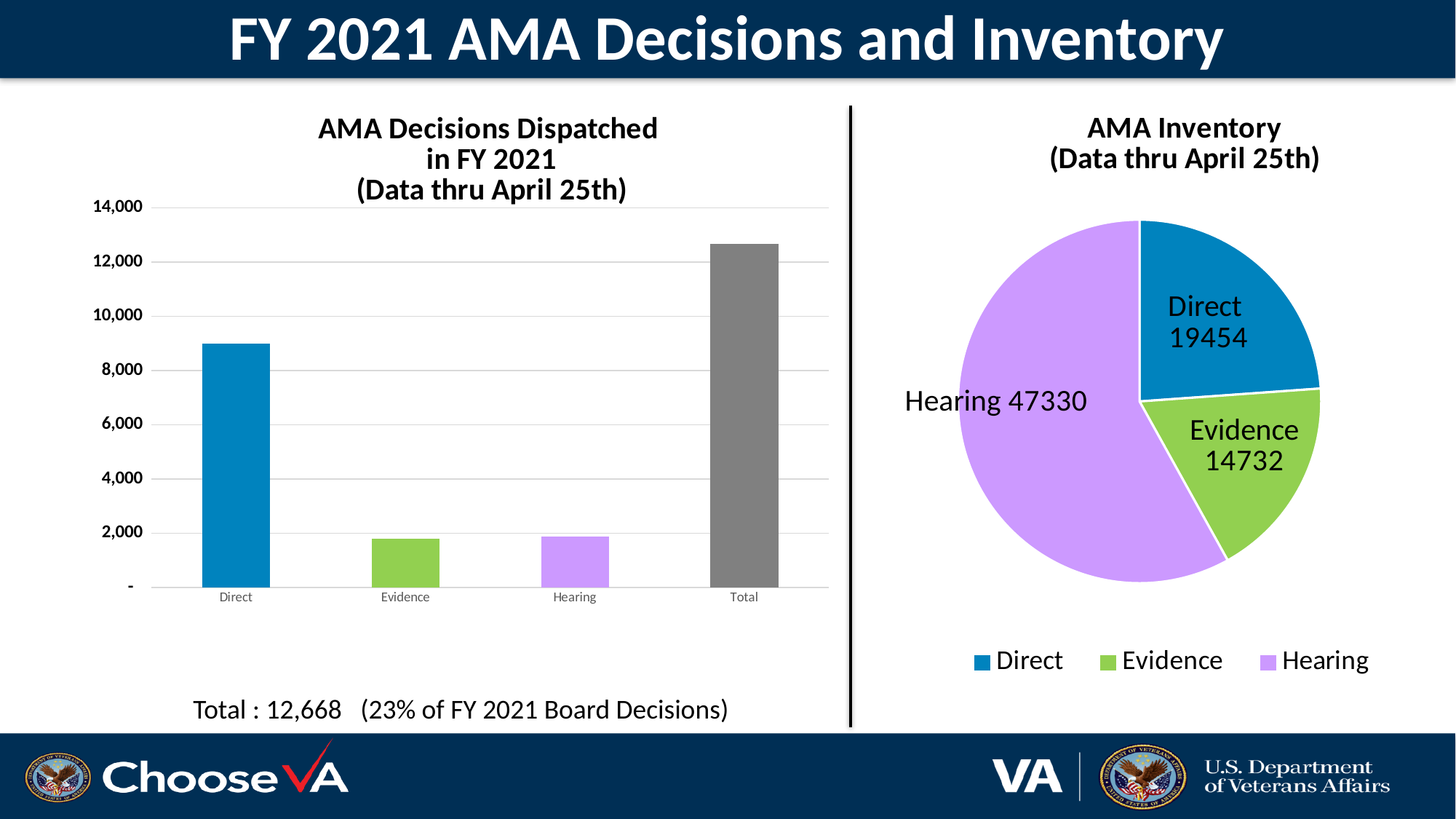

# FY 2021 AMA Decisions and Inventory

### Chart: AMA Inventory
(Data thru April 25th)

| Category | Inventory |
|---|---|
| Direct | 19454.0 |
| Evidence | 14732.0 |
| Hearing | 47330.0 |

### Chart: AMA Decisions Dispatched
in FY 2021
(Data thru April 25th)

| Category | Decisions Dispatched |
|---|---|
| Direct | 8993.0 |
| Evidence | 1799.0 |
| Hearing | 1876.0 |
| Total | 12668.0 |
Total : 12,668   (23% of FY 2021 Board Decisions)